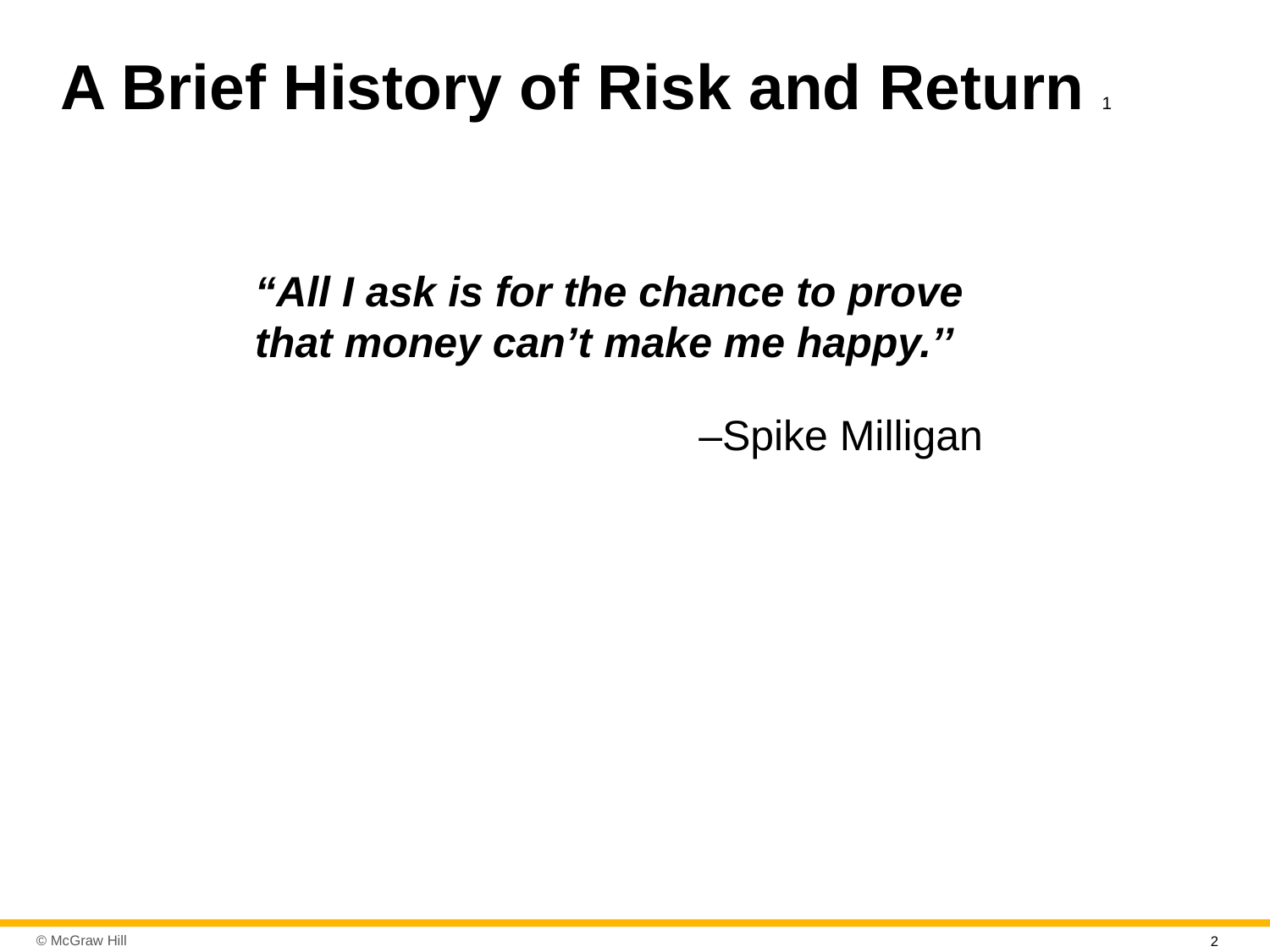

# A Brief History of Risk and Return 1
“All I ask is for the chance to prove that money can’t make me happy.’’
–Spike Milligan
2